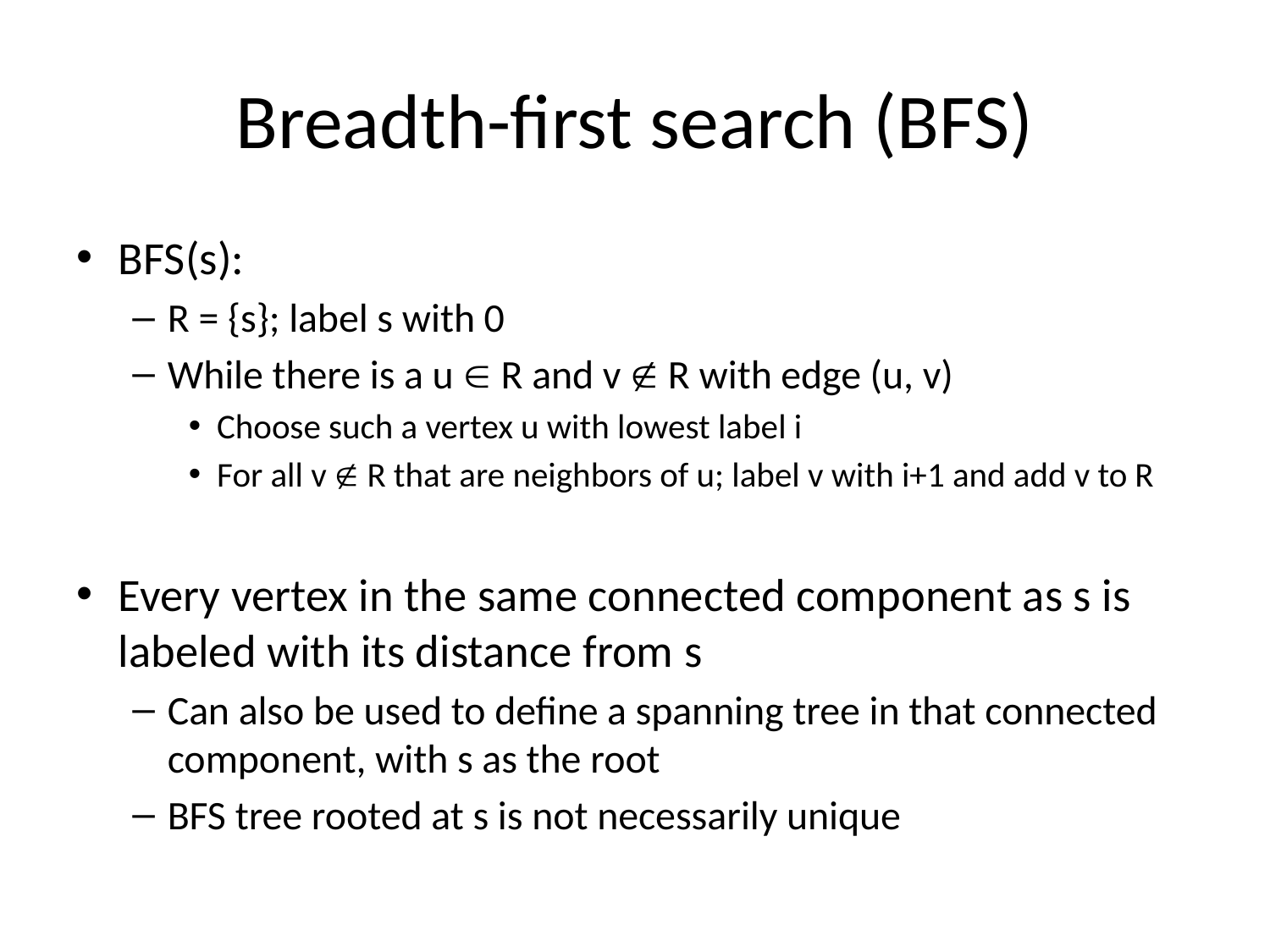

# Breadth-first search (BFS)
BFS(s):
R = {s}; label s with 0
While there is a u ∈ R and v ∉ R with edge (u, v)
Choose such a vertex u with lowest label i
For all v ∉ R that are neighbors of u; label v with i+1 and add v to R

Every vertex in the same connected component as s is labeled with its distance from s
Can also be used to define a spanning tree in that connected component, with s as the root
BFS tree rooted at s is not necessarily unique